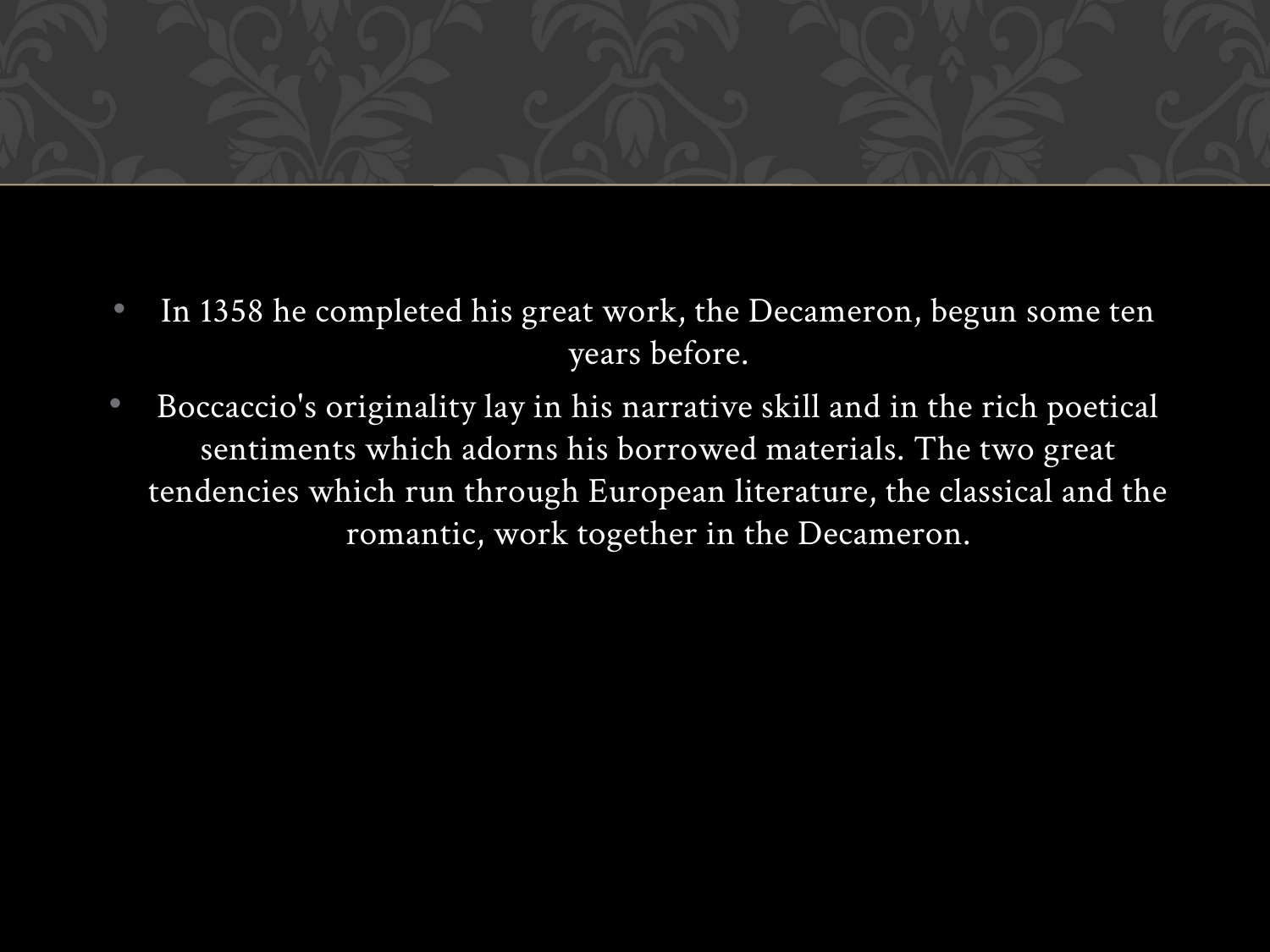

#
In 1358 he completed his great work, the Decameron, begun some ten years before.
Boccaccio's originality lay in his narrative skill and in the rich poetical sentiments which adorns his borrowed materials. The two great tendencies which run through European literature, the classical and the romantic, work together in the Decameron.